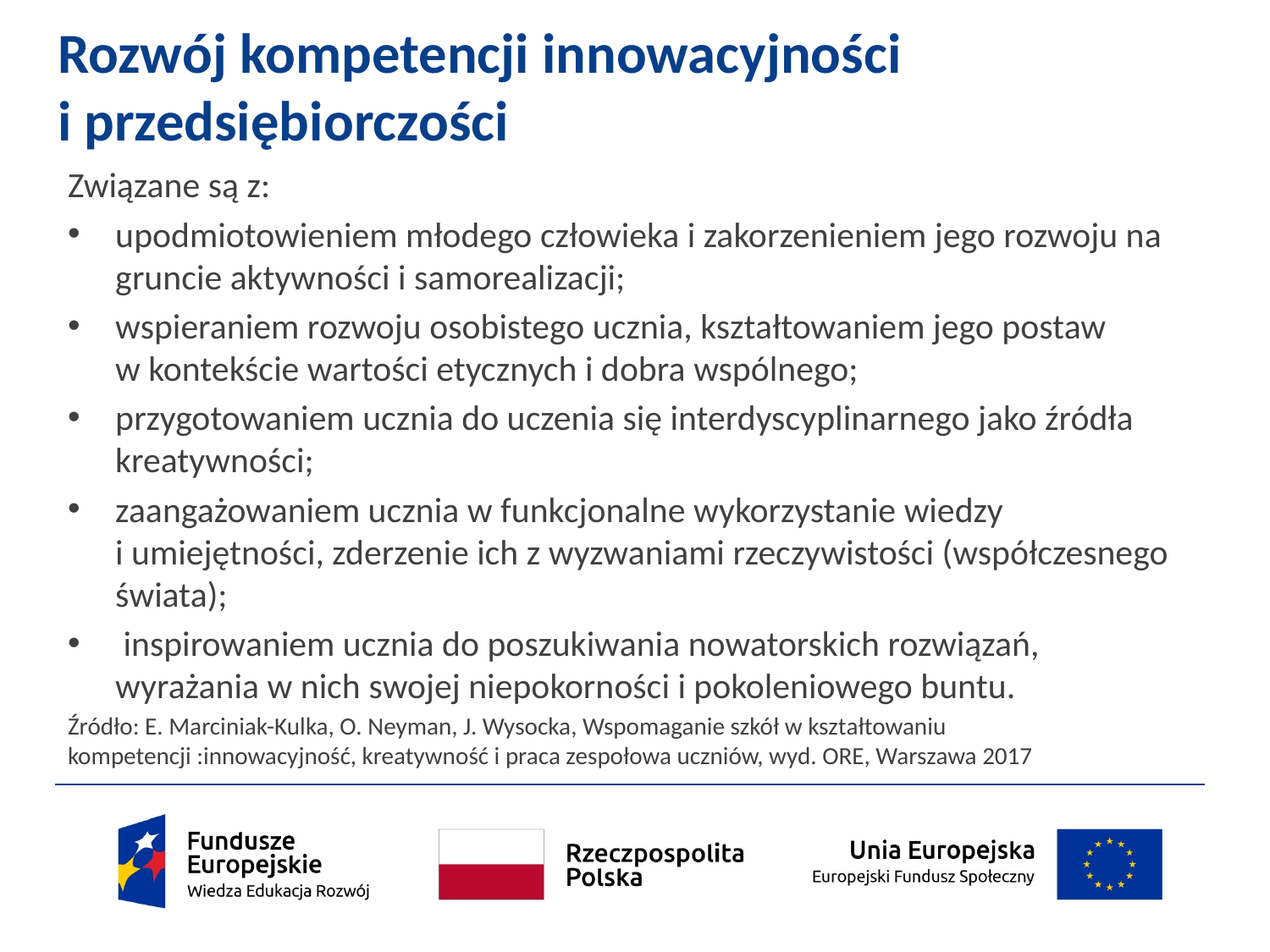

# Rozwój kompetencji innowacyjności i przedsiębiorczości
Związane są z:
upodmiotowieniem młodego człowieka i zakorzenieniem jego rozwoju na gruncie aktywności i samorealizacji;
wspieraniem rozwoju osobistego ucznia, kształtowaniem jego postaw
w kontekście wartości etycznych i dobra wspólnego;
przygotowaniem ucznia do uczenia się interdyscyplinarnego jako źródła kreatywności;
zaangażowaniem ucznia w funkcjonalne wykorzystanie wiedzy
i umiejętności, zderzenie ich z wyzwaniami rzeczywistości (współczesnego świata);
 inspirowaniem ucznia do poszukiwania nowatorskich rozwiązań, wyrażania w nich swojej niepokorności i pokoleniowego buntu.
Źródło: E. Marciniak-Kulka, O. Neyman, J. Wysocka, Wspomaganie szkół w kształtowaniu kompetencji :innowacyjność, kreatywność i praca zespołowa uczniów, wyd. ORE, Warszawa 2017